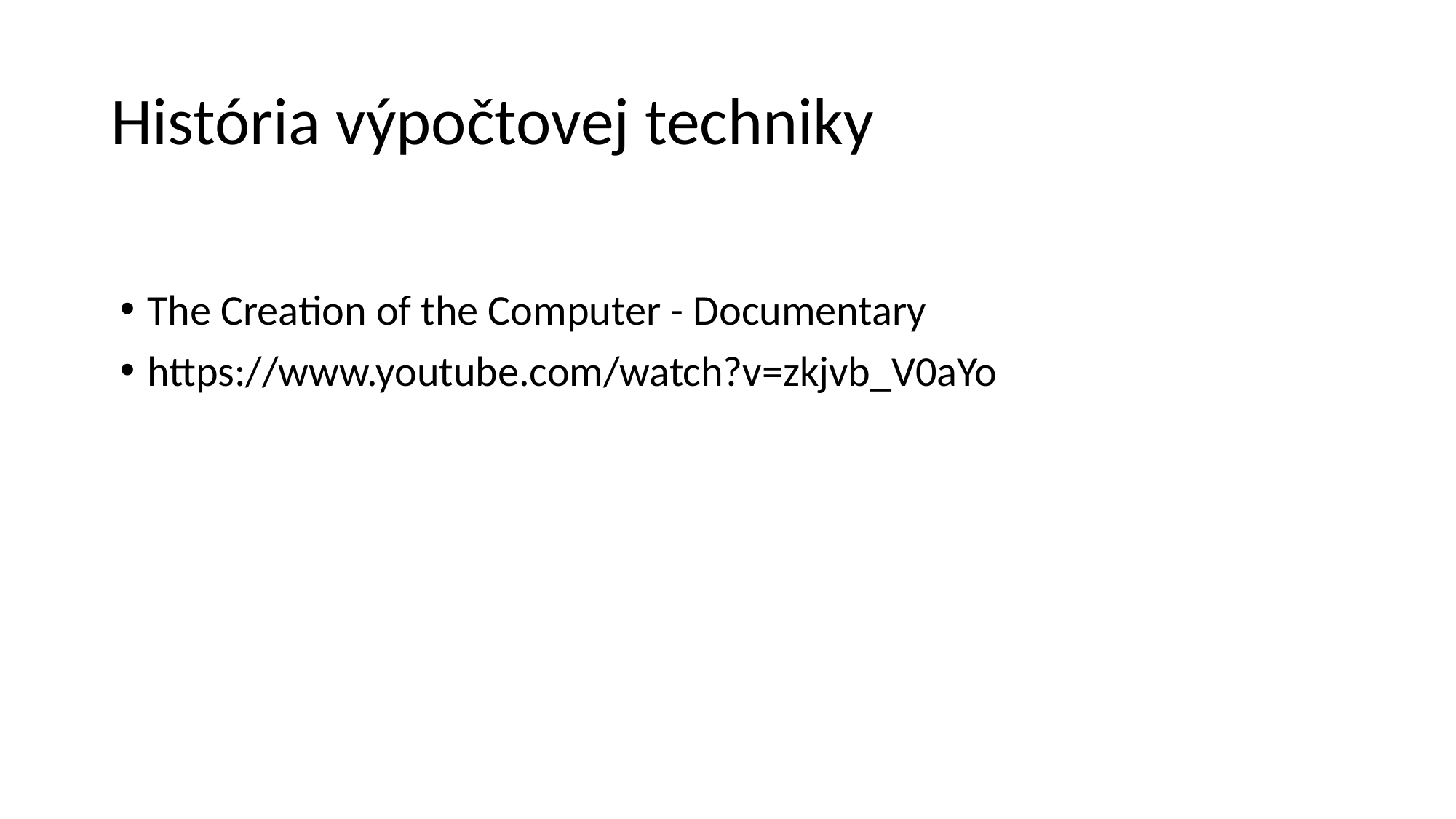

# História výpočtovej techniky
The Creation of the Computer - Documentary
https://www.youtube.com/watch?v=zkjvb_V0aYo